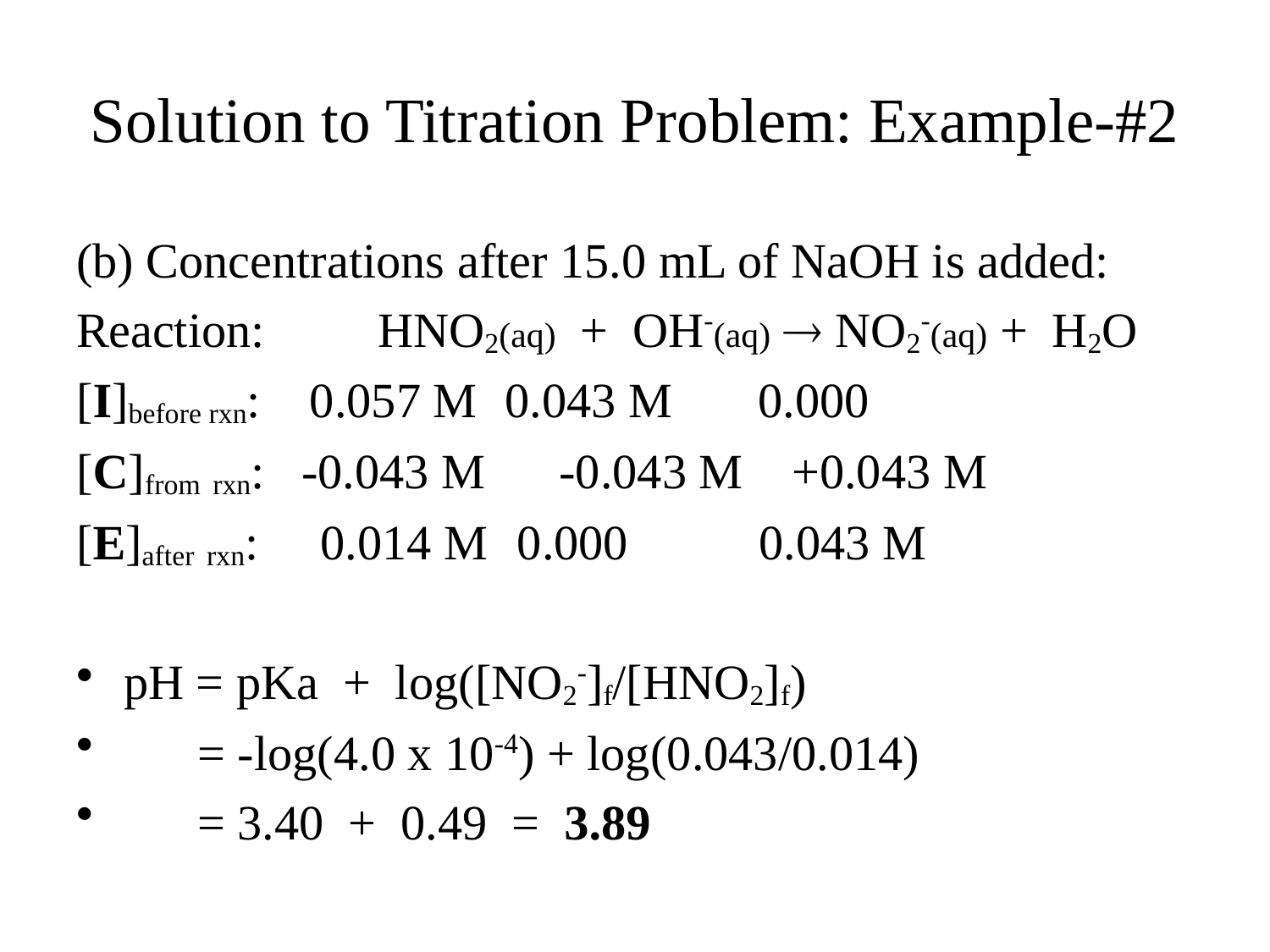

# Solution to Titration Problem: Example-#2
(b) Concentrations after 15.0 mL of NaOH is added:
Reaction:	HNO2(aq)  +  OH-(aq) → NO2-(aq) +  H2O
[I]before rxn:    0.057 M	0.043 M       0.000
[C]from rxn:   -0.043 M      -0.043 M    +0.043 M
[E]after rxn:     0.014 M	 0.000		0.043 M

pH = pKa  +  log([NO2-]f/[HNO2]f)
      = -log(4.0 x 10-4) + log(0.043/0.014)
      = 3.40  +  0.49  =  3.89